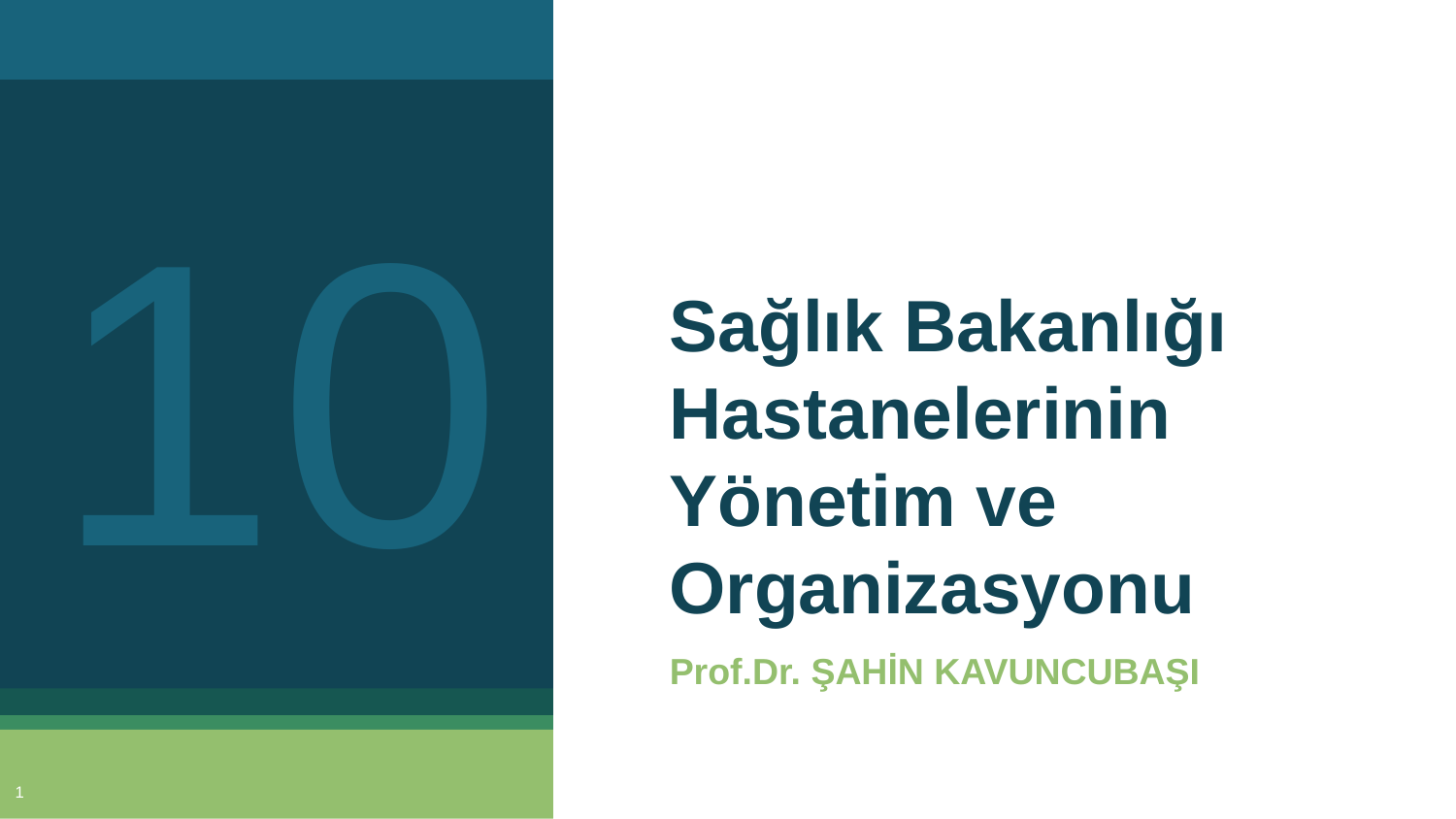

10
# Sağlık Bakanlığı Hastanelerinin Yönetim ve Organizasyonu
Prof.Dr. ŞAHİN KAVUNCUBAŞI
1